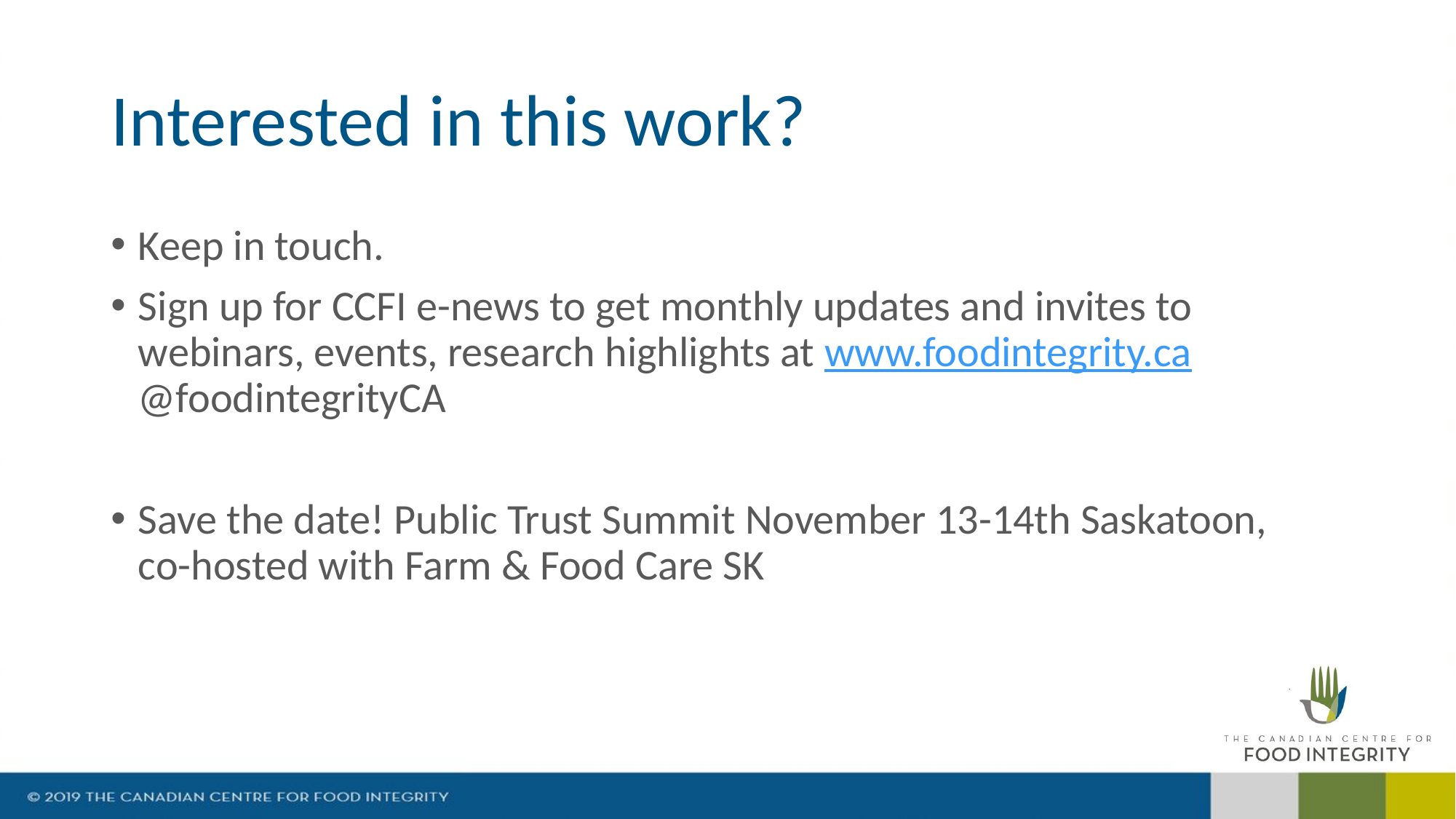

# Interested in this work?
Keep in touch.
Sign up for CCFI e-news to get monthly updates and invites to webinars, events, research highlights at www.foodintegrity.ca  @foodintegrityCA

Save the date! Public Trust Summit November 13-14th Saskatoon,     co-hosted with Farm & Food Care SK